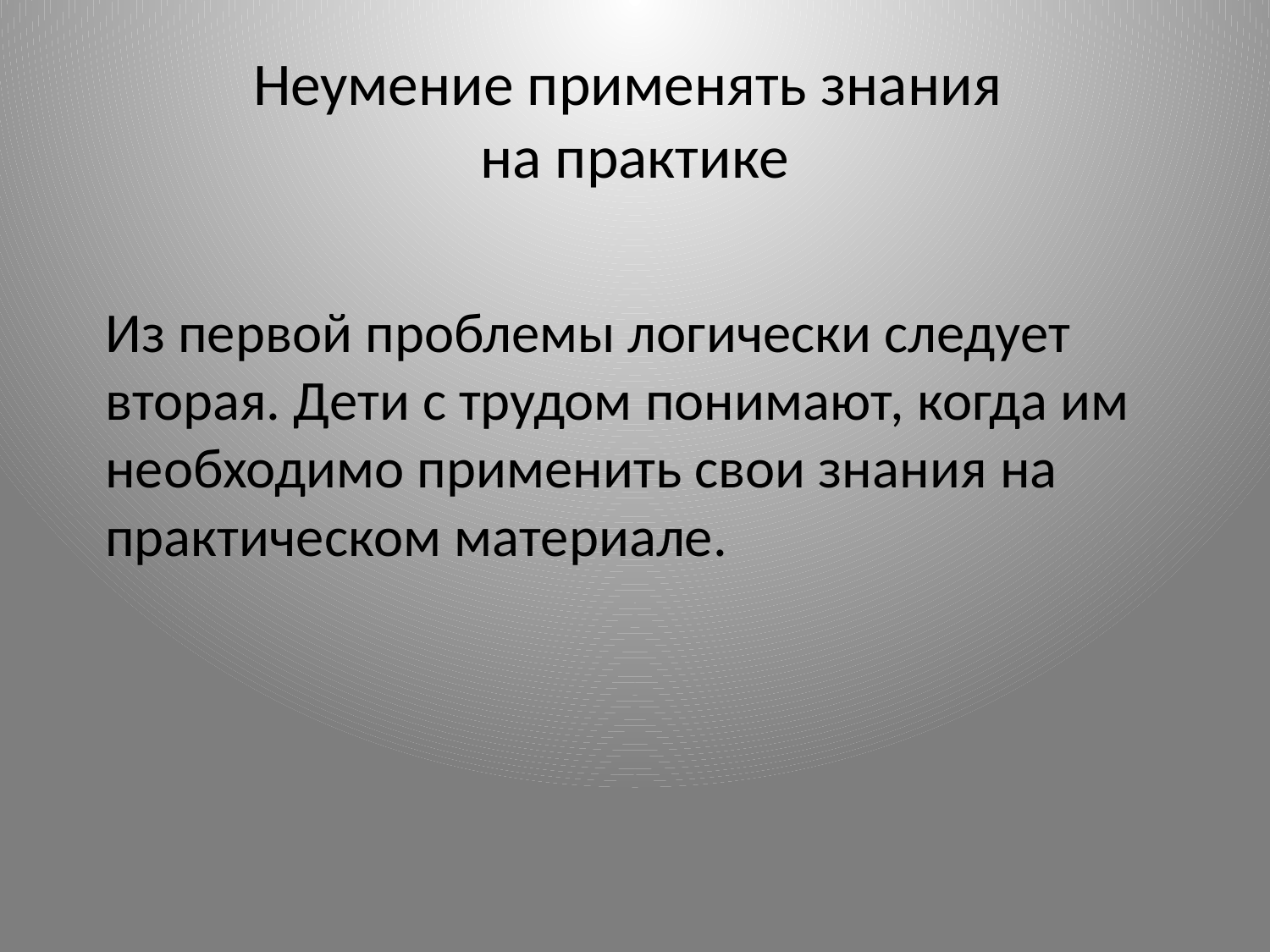

# Неумение применять знания на практике
Из первой проблемы логически следует вторая. Дети с трудом понимают, когда им необходимо применить свои знания на практическом материале.